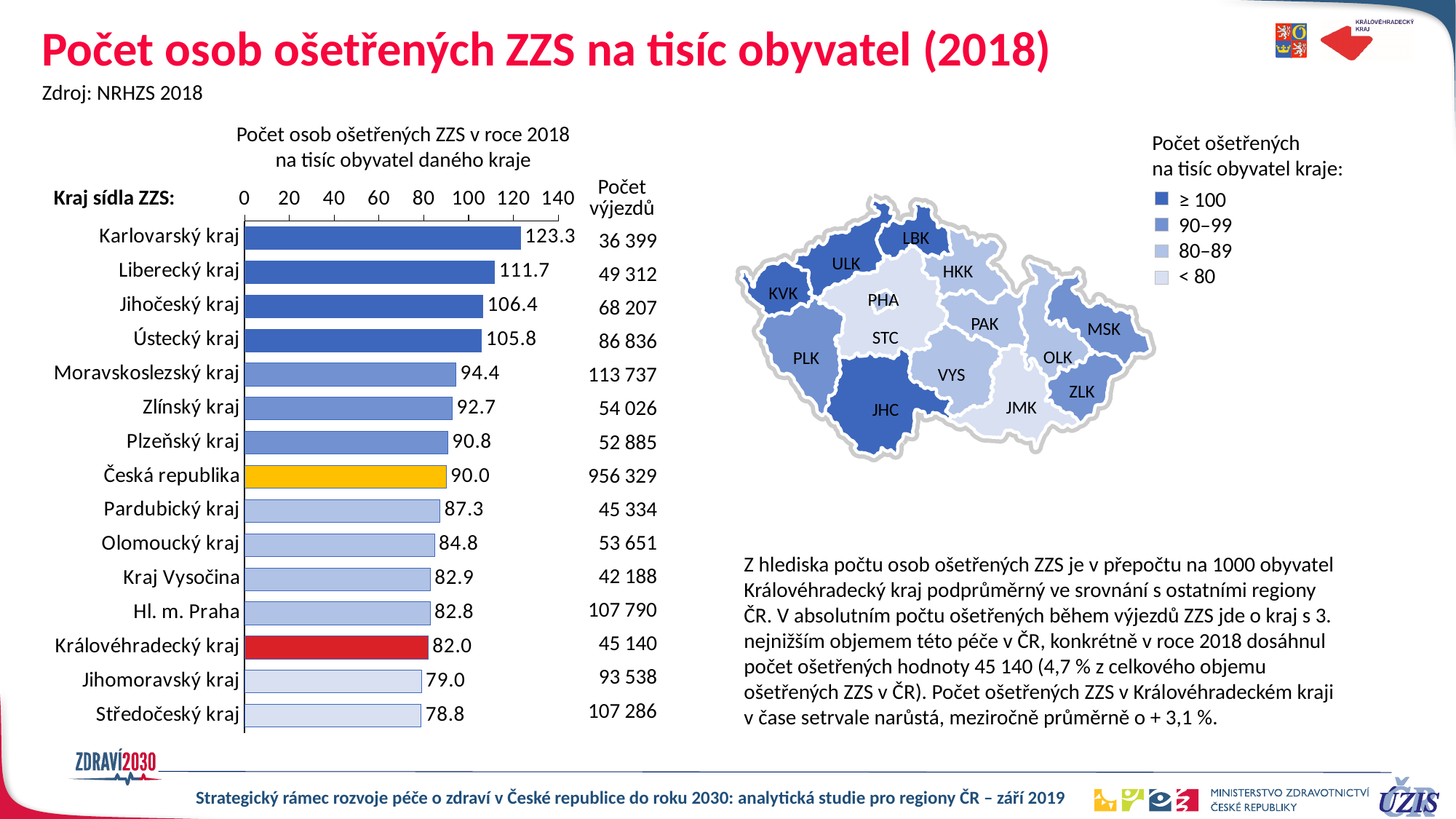

Počet osob ošetřených ZZS na tisíc obyvatel (2018)
Zdroj: NRHZS 2018
Počet osob ošetřených ZZS v roce 2018
na tisíc obyvatel daného kraje
Počet ošetřených
na tisíc obyvatel kraje:
|  | Počet výjezdů |
| --- | --- |
|  | 36 399 |
|  | 49 312 |
|  | 68 207 |
|  | 86 836 |
|  | 113 737 |
|  | 54 026 |
|  | 52 885 |
|  | 956 329 |
|  | 45 334 |
|  | 53 651 |
|  | 42 188 |
|  | 107 790 |
|  | 45 140 |
|  | 93 538 |
|  | 107 286 |

### Chart

| Category | 2018 |
|---|---|
| Karlovarský kraj | 123.26735188038668 |
| Liberecký kraj | 111.66464375645381 |
| Jihočeský kraj | 106.42228459890579 |
| Ústecký kraj | 105.82271076555618 |
| Moravskoslezský kraj | 94.43880745234348 |
| Zlínský kraj | 92.69121229797885 |
| Plzeňský kraj | 90.77396022320592 |
| Česká republika | 89.9953229824125 |
| Pardubický kraj | 87.32771490488817 |
| Olomoucký kraj | 84.81741277723253 |
| Kraj Vysočina | 82.88099265449827 |
| Hl. m. Praha | 82.84305625473142 |
| Královéhradecký kraj | 81.97019001685157 |
| Jihomoravský kraj | 78.95307703280656 |
| Středočeský kraj | 78.82891819091583 |
Kraj sídla ZZS:
≥ 100
90–99
80–89
< 80

LBK

ULK

HKK

KVK

PHA

PAK
MSK

STC

OLK
PLK

VYS
ZLK
JMK
JHC
Z hlediska počtu osob ošetřených ZZS je v přepočtu na 1000 obyvatel Královéhradecký kraj podprůměrný ve srovnání s ostatními regiony ČR. V absolutním počtu ošetřených během výjezdů ZZS jde o kraj s 3. nejnižším objemem této péče v ČR, konkrétně v roce 2018 dosáhnul počet ošetřených hodnoty 45 140 (4,7 % z celkového objemu ošetřených ZZS v ČR). Počet ošetřených ZZS v Královéhradeckém kraji v čase setrvale narůstá, meziročně průměrně o + 3,1 %.